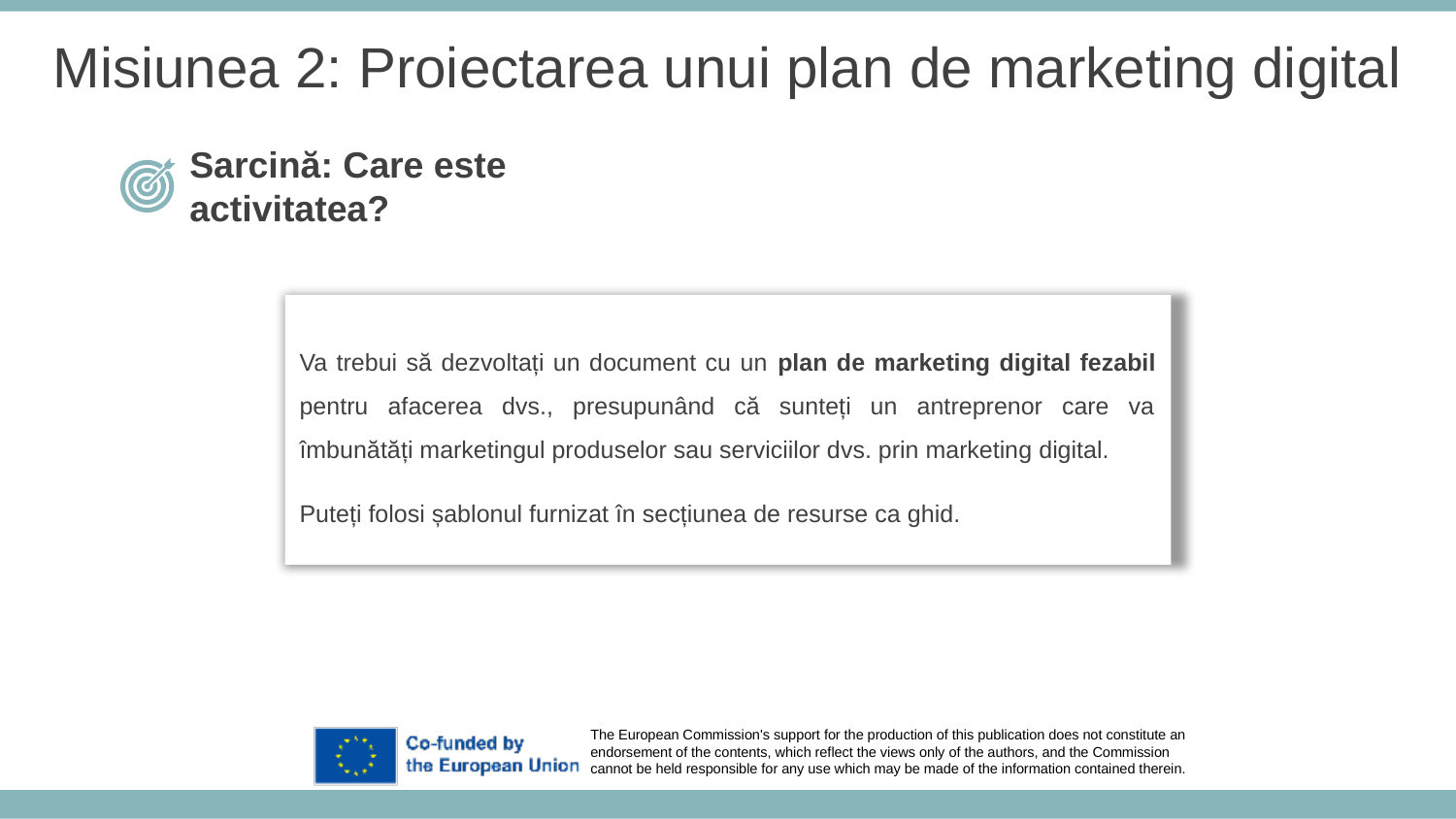

Misiunea 2: Proiectarea unui plan de marketing digital

Sarcină: Care este activitatea?
Va trebui să dezvoltați un document cu un plan de marketing digital fezabil pentru afacerea dvs., presupunând că sunteți un antreprenor care va îmbunătăți marketingul produselor sau serviciilor dvs. prin marketing digital.
Puteți folosi șablonul furnizat în secțiunea de resurse ca ghid.